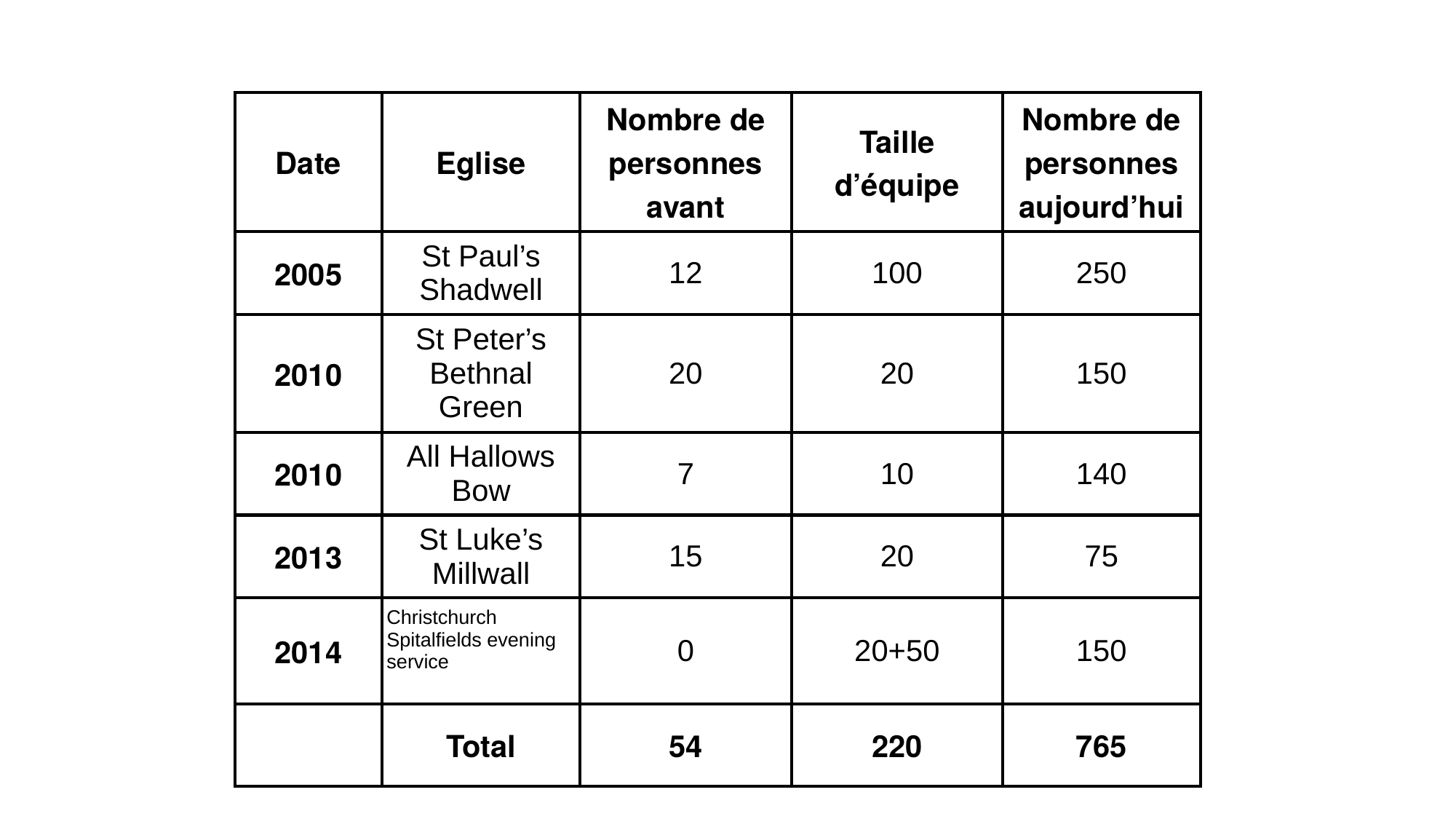

| Date | Eglise | Nombre de personnes avant | Taille d’équipe | Nombre de personnes aujourd’hui |
| --- | --- | --- | --- | --- |
| 2005 | St Paul’s Shadwell | 12 | 100 | 250 |
| 2010 | St Peter’s Bethnal Green | 20 | 20 | 150 |
| 2010 | All Hallows Bow | 7 | 10 | 140 |
| 2013 | St Luke’s Millwall | 15 | 20 | 75 |
| 2014 | Christchurch Spitalfields evening service | 0 | 20+50 | 150 |
|  | Total | 54 | 220 | 765 |